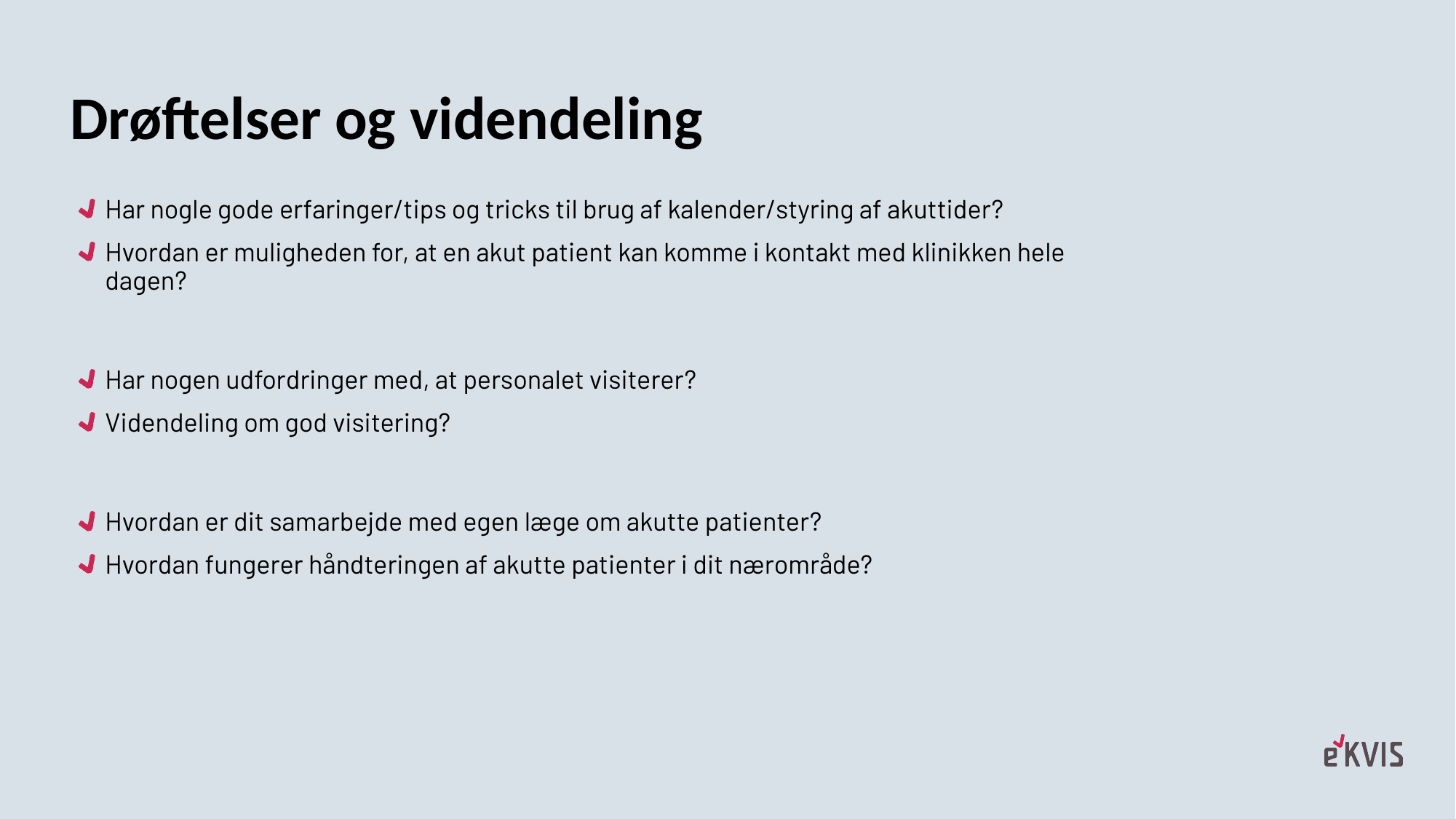

# Drøftelser og videndeling
Har nogle gode erfaringer/tips og tricks til brug af kalender/styring af akuttider?
Hvordan er muligheden for, at en akut patient kan komme i kontakt med klinikken hele dagen?
Har nogen udfordringer med, at personalet visiterer?
Videndeling om god visitering?
Hvordan er dit samarbejde med egen læge om akutte patienter?
Hvordan fungerer håndteringen af akutte patienter i dit nærområde?